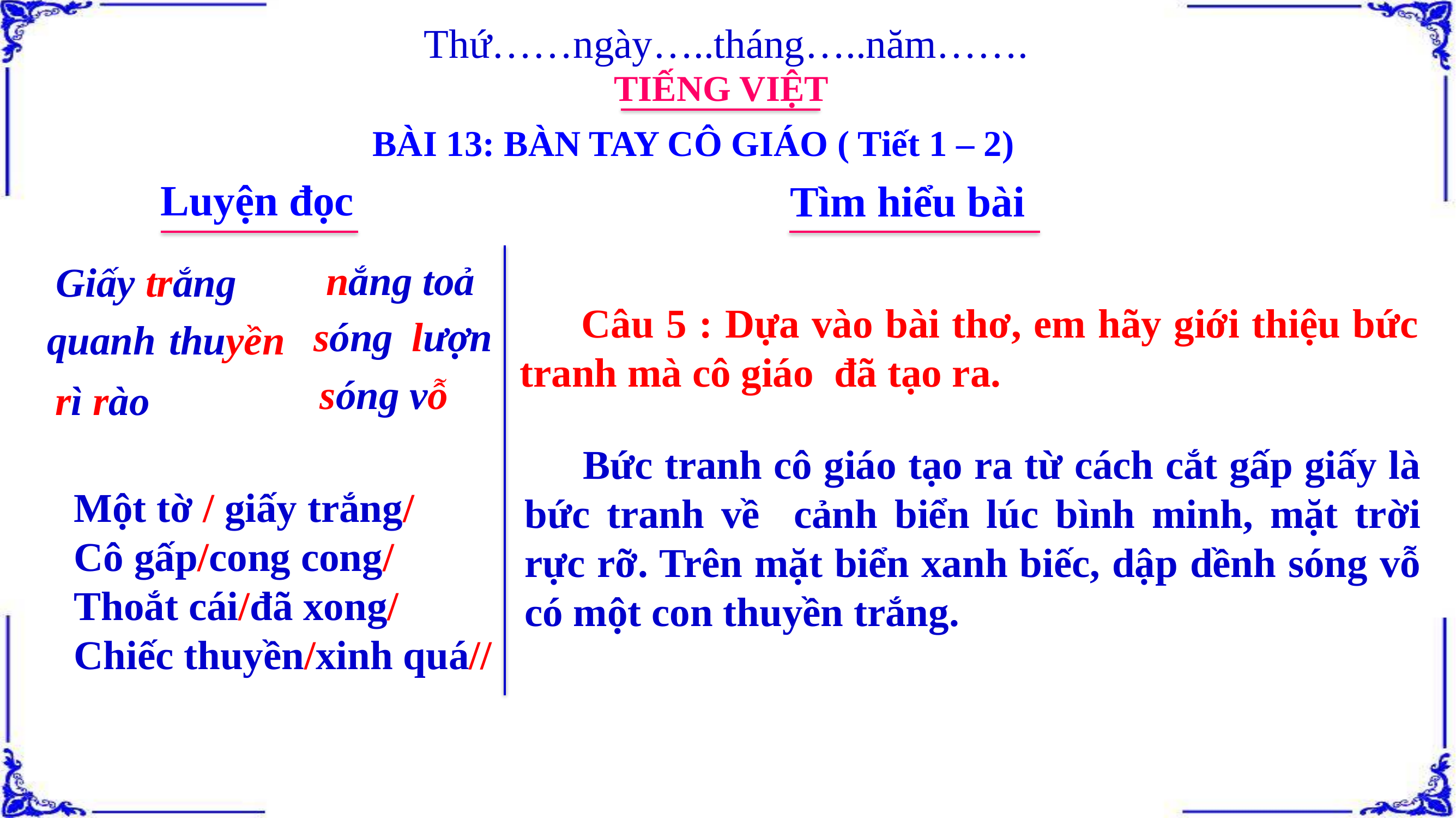

Thứ……ngày…..tháng…..năm…….
TIẾNG VIỆT
BÀI 13: BÀN TAY CÔ GIÁO ( Tiết 1 – 2)
Luyện đọc
Tìm hiểu bài
nắng toả
Giấy trắng
     Câu 5 : Dựa vào bài thơ, em hãy giới thiệu bức tranh mà cô giáo  đã tạo ra.
sóng lượn
 quanh thuyền
sóng vỗ
rì rào
     Bức tranh cô giáo tạo ra từ cách cắt gấp giấy là bức tranh về  cảnh biển lúc bình minh, mặt trời rực rỡ. Trên mặt biển xanh biếc, dập dềnh sóng vỗ có một con thuyền trắng.
   Một tờ / giấy trắng/
   Cô gấp/cong cong/
   Thoắt cái/đã xong/
   Chiếc thuyền/xinh quá//